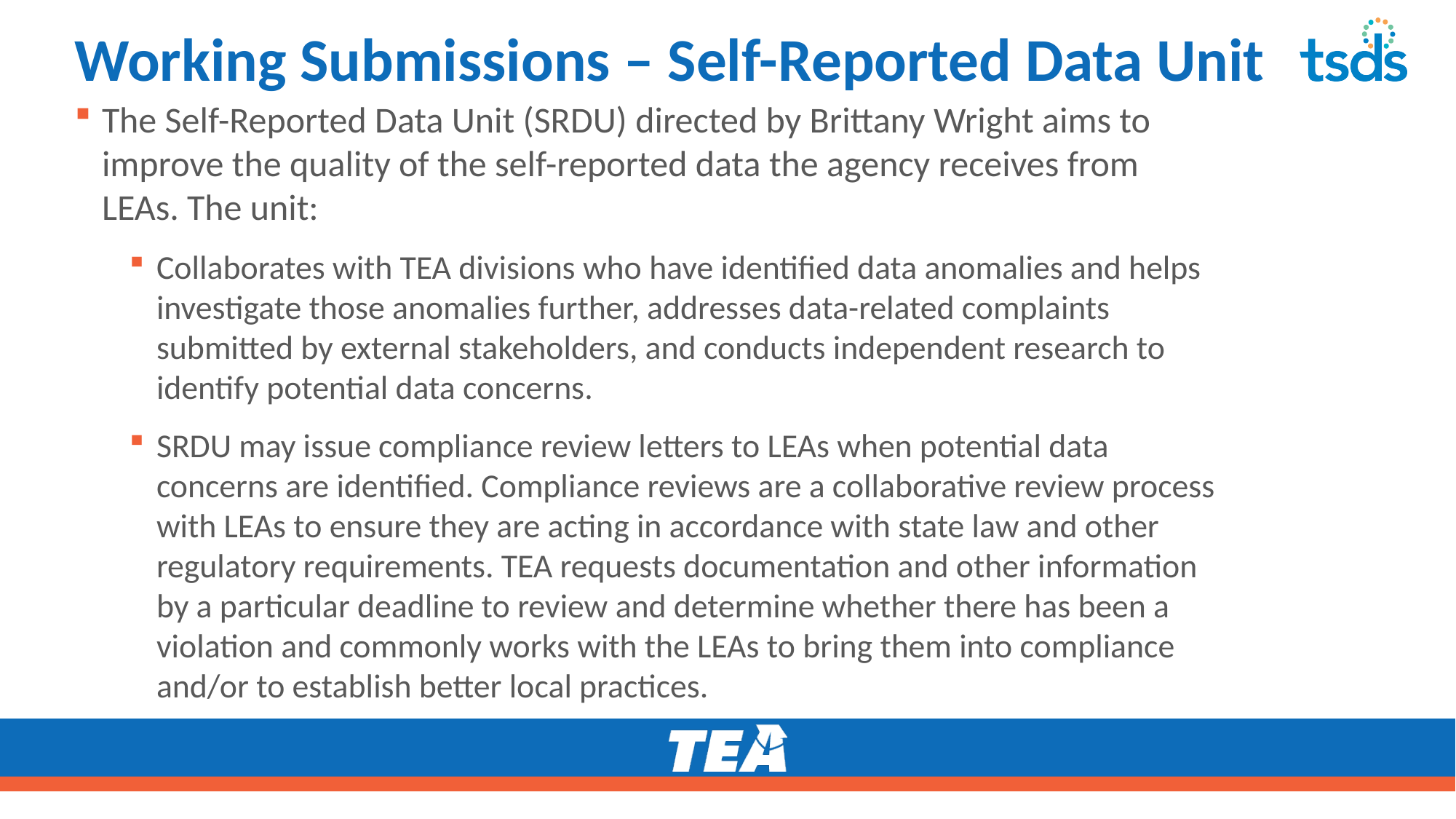

# Working Submissions – Self-Reported Data Unit
The Self-Reported Data Unit (SRDU) directed by Brittany Wright aims to improve the quality of the self-reported data the agency receives from LEAs. The unit:
Collaborates with TEA divisions who have identified data anomalies and helps investigate those anomalies further, addresses data-related complaints submitted by external stakeholders, and conducts independent research to identify potential data concerns.
SRDU may issue compliance review letters to LEAs when potential data concerns are identified. Compliance reviews are a collaborative review process with LEAs to ensure they are acting in accordance with state law and other regulatory requirements. TEA requests documentation and other information by a particular deadline to review and determine whether there has been a violation and commonly works with the LEAs to bring them into compliance and/or to establish better local practices.